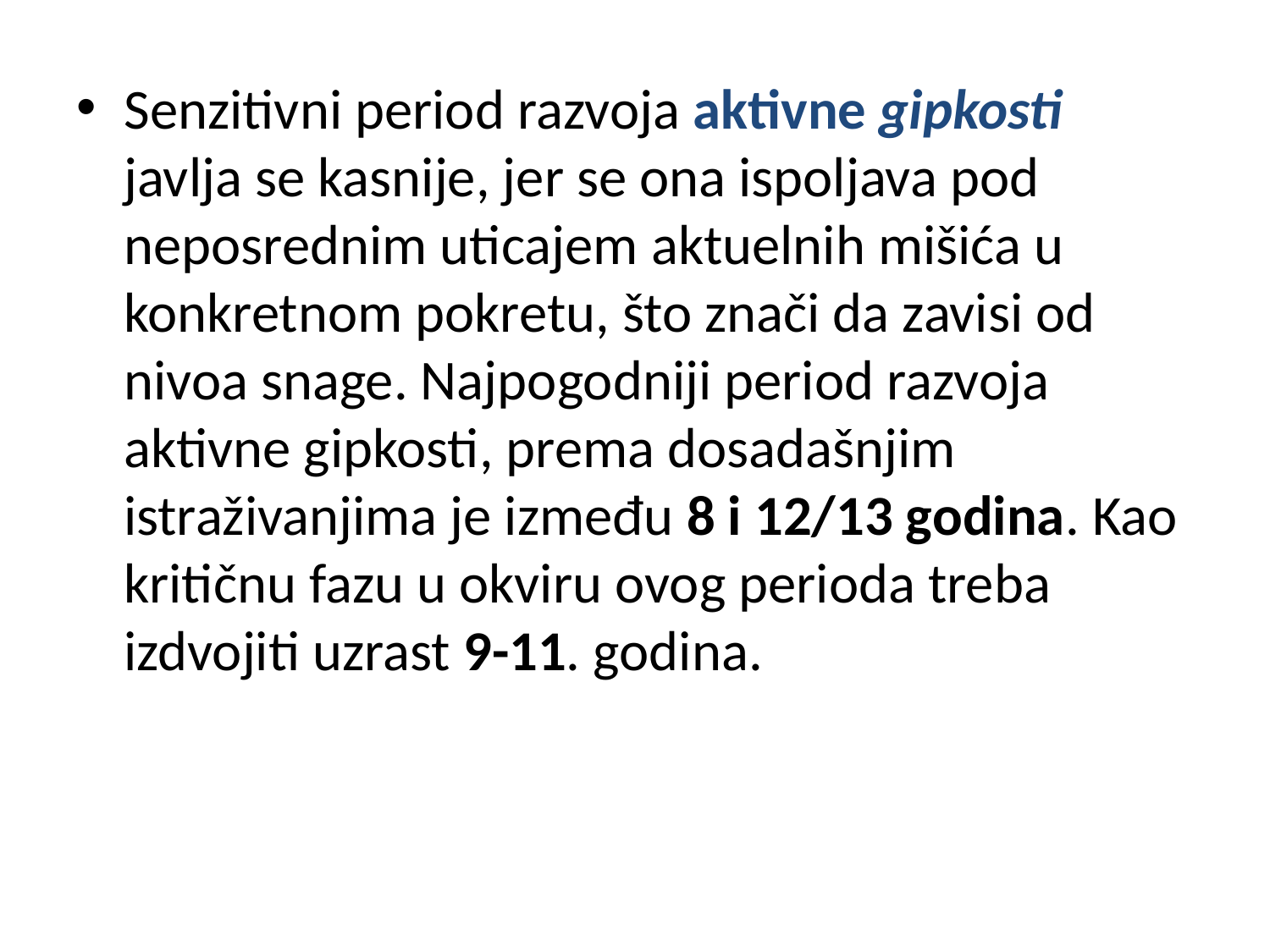

Senzitivni period razvoja aktivne gipkosti  javlja se kasnije, jer se ona ispoljava pod neposrednim uticajem aktuelnih mišića u konkretnom pokretu, što znači da zavisi od nivoa snage. Najpogodniji period razvoja aktivne gipkosti, prema dosadašnjim istraživanjima je između 8 i 12/13 godina. Kao kritičnu fazu u okviru ovog perioda treba izdvojiti uzrast 9-11. godina.